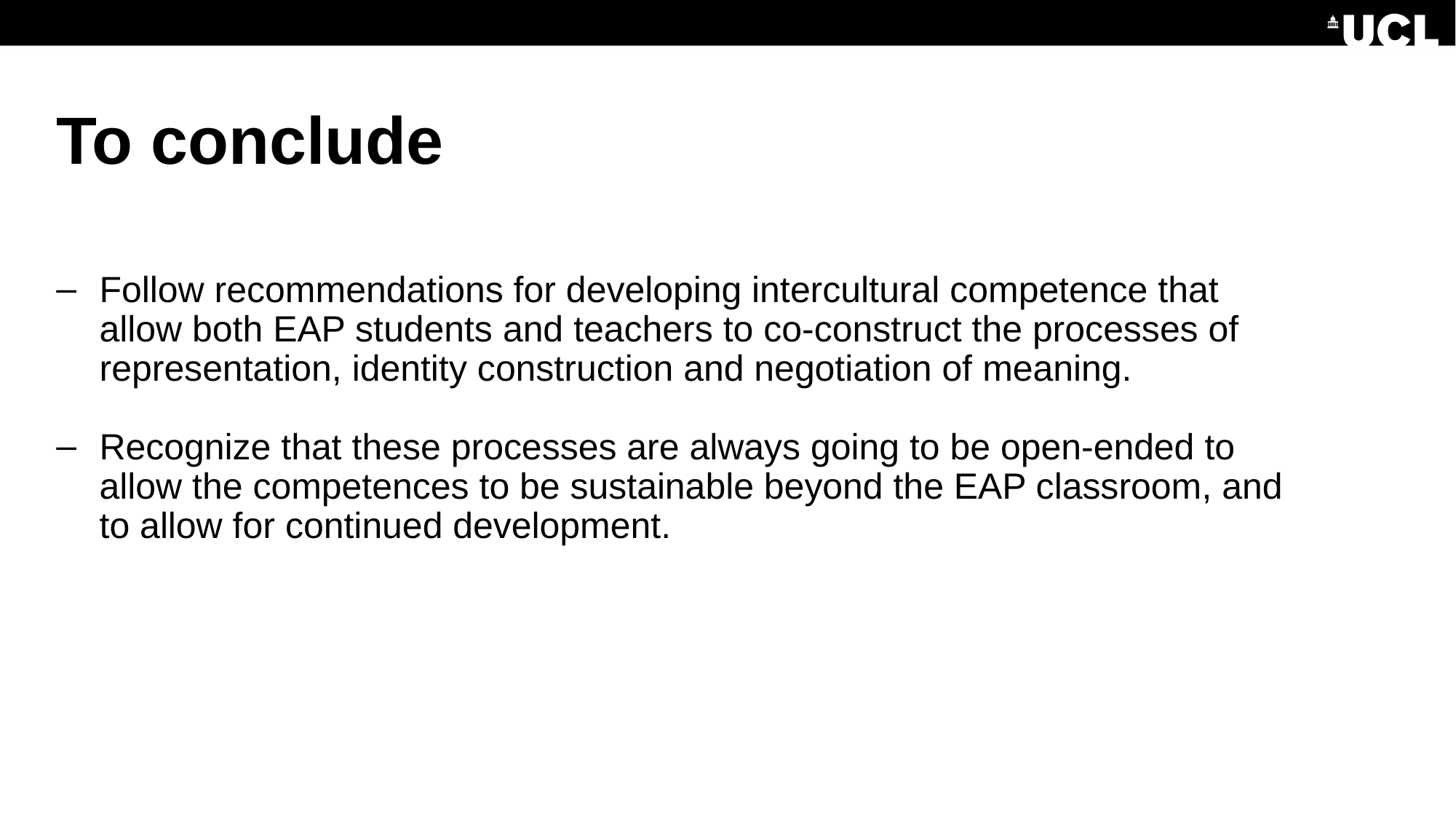

# To conclude
Follow recommendations for developing intercultural competence that allow both EAP students and teachers to co-construct the processes of representation, identity construction and negotiation of meaning.

Recognize that these processes are always going to be open-ended to allow the competences to be sustainable beyond the EAP classroom, and to allow for continued development.